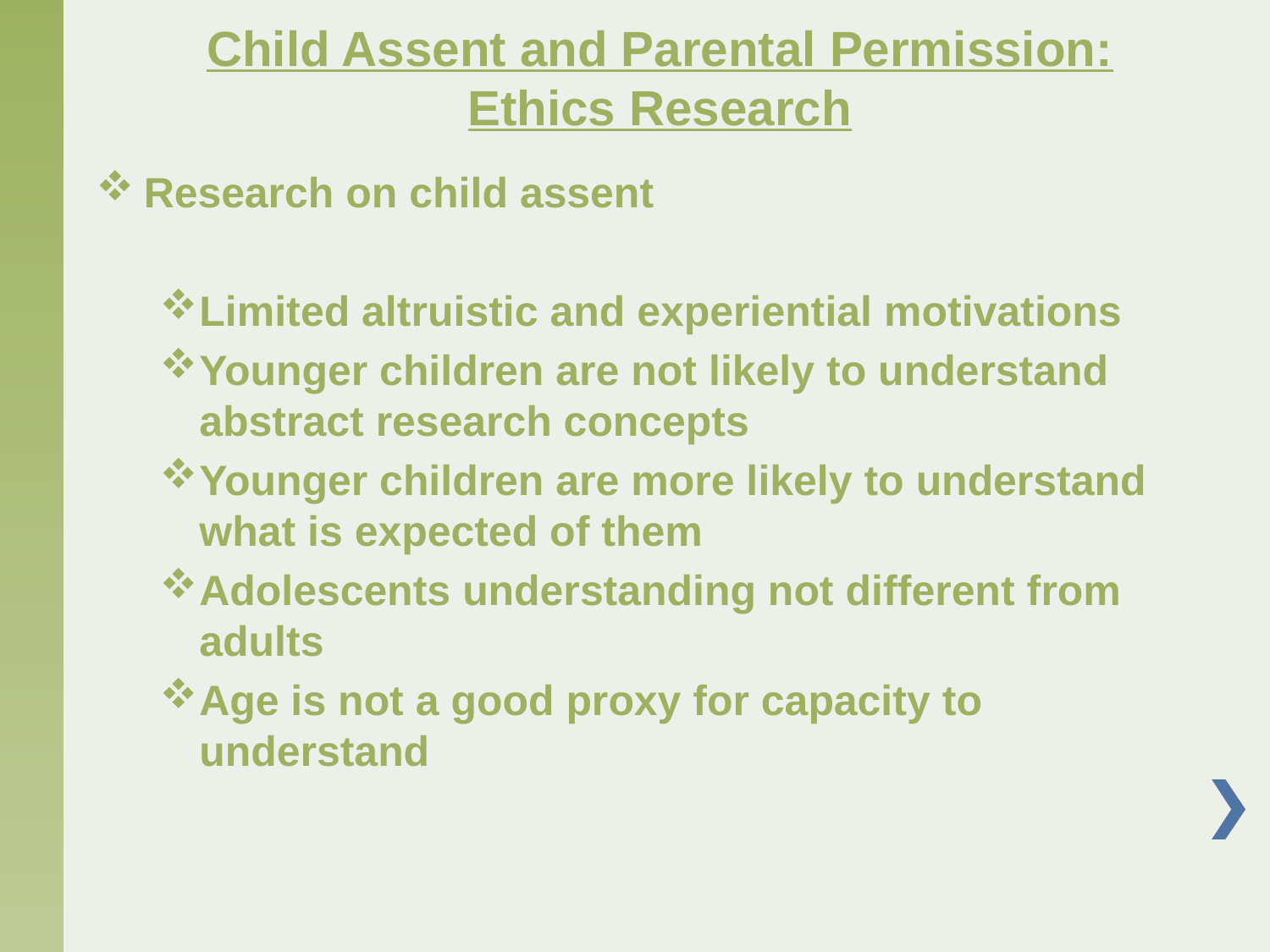

# Child Assent and Parental Permission: Ethics Research
Research on child assent

Limited altruistic and experiential motivations
Younger children are not likely to understand abstract research concepts
Younger children are more likely to understand what is expected of them
Adolescents understanding not different from adults
Age is not a good proxy for capacity to understand